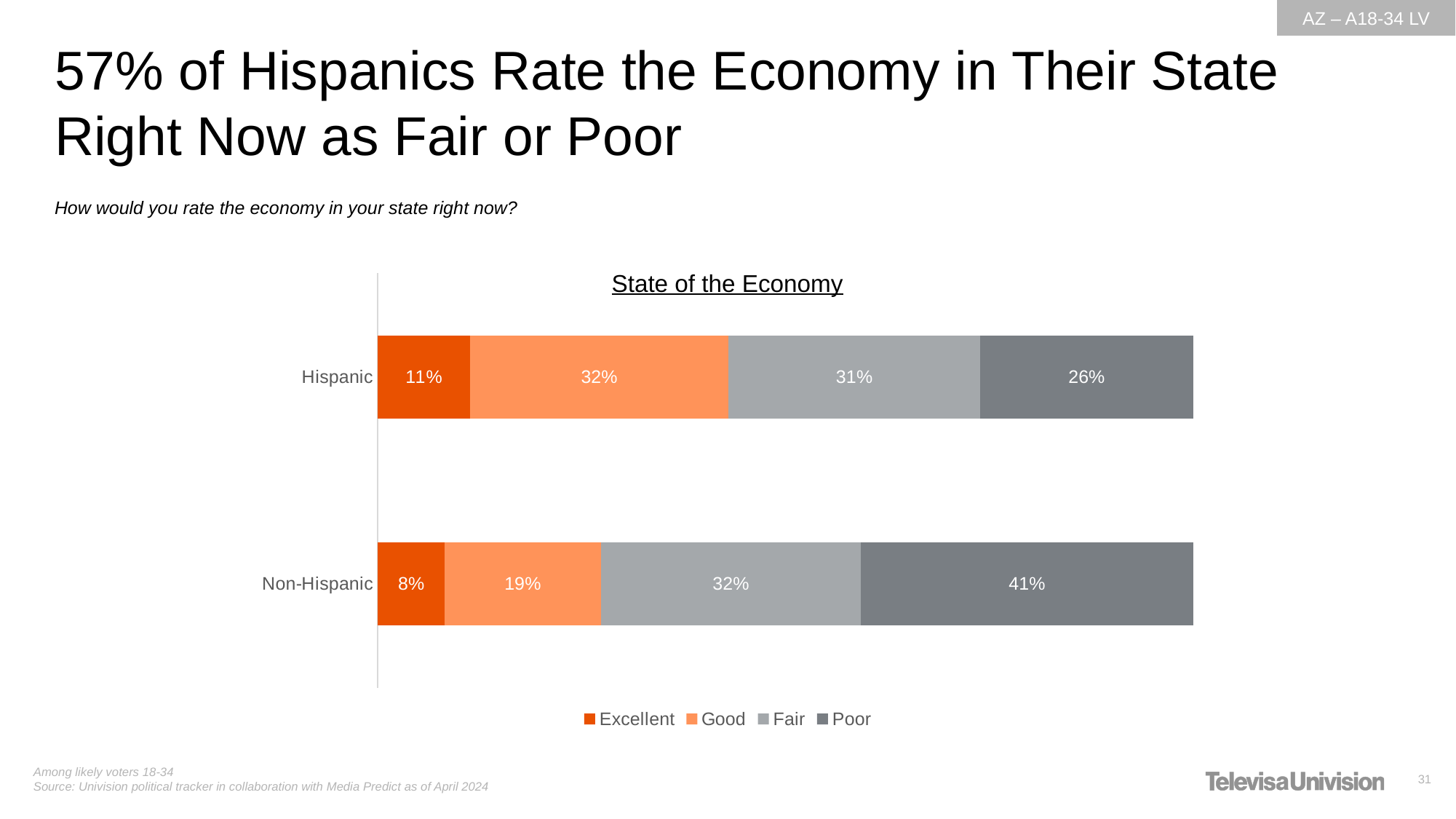

57% of Hispanics Rate the Economy in Their State Right Now as Fair or Poor
How would you rate the economy in your state right now?
State of the Economy

### Chart

| Category | Excellent | Good | Fair | Poor |
|---|---|---|---|---|
| Hispanic | 0.1133695152729962 | 0.3167823691189055 | 0.3081278753857526 | 0.261720240222346 |
| Non-Hispanic | 0.08211097377296006 | 0.191685055149411 | 0.3184578232866357 | 0.4077461477909919 |